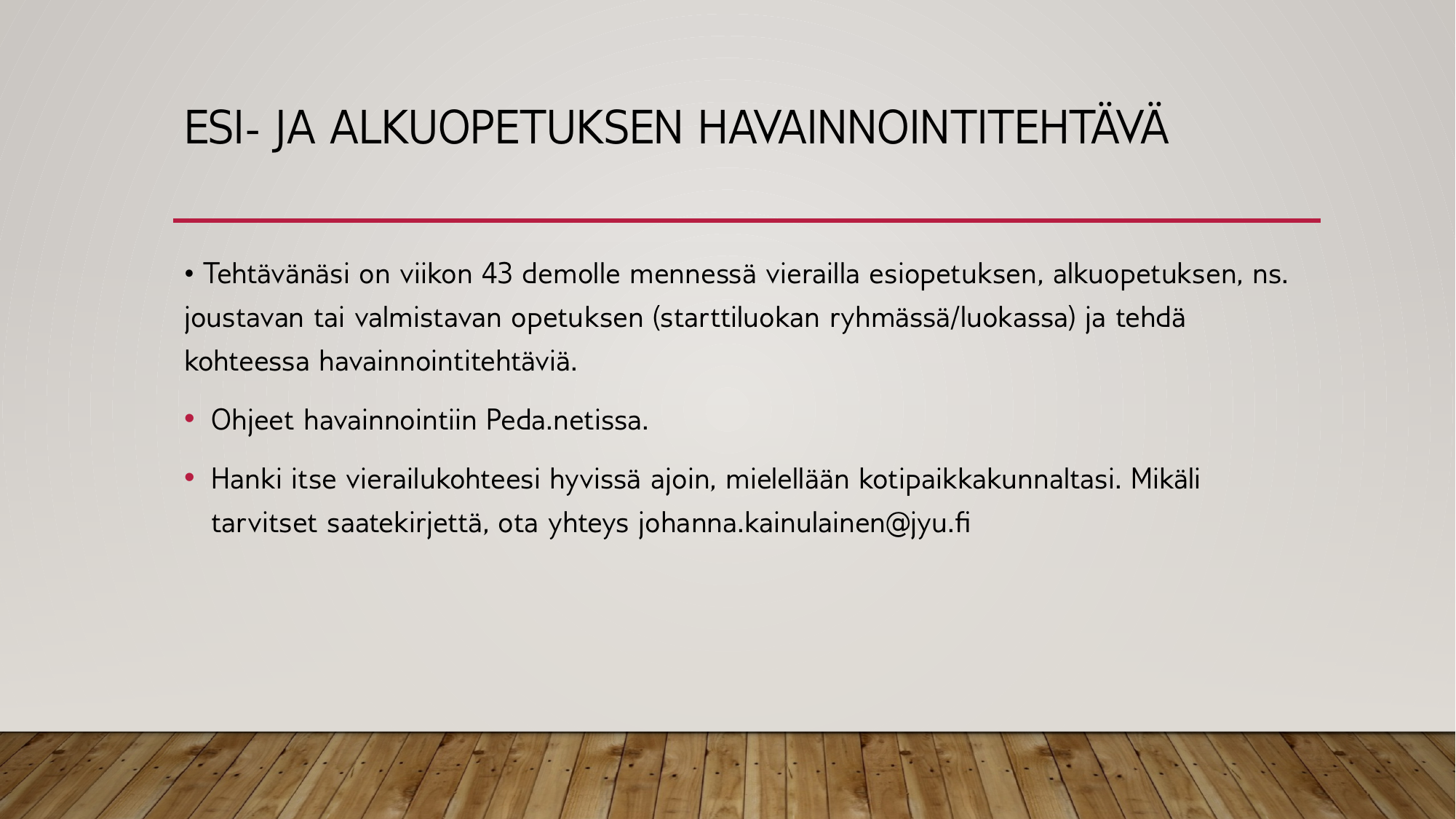

# Esi- ja alkuopetuksen havainnointitehtävä
• Tehtävänäsi on viikon 43 demolle mennessä vierailla esiopetuksen, alkuopetuksen, ns. joustavan tai valmistavan opetuksen (starttiluokan ryhmässä/luokassa) ja tehdä kohteessa havainnointitehtäviä.
Ohjeet havainnointiin Peda.netissa.
Hanki itse vierailukohteesi hyvissä ajoin, mielellään kotipaikkakunnaltasi. Mikäli tarvitset saatekirjettä, ota yhteys johanna.kainulainen@jyu.fi